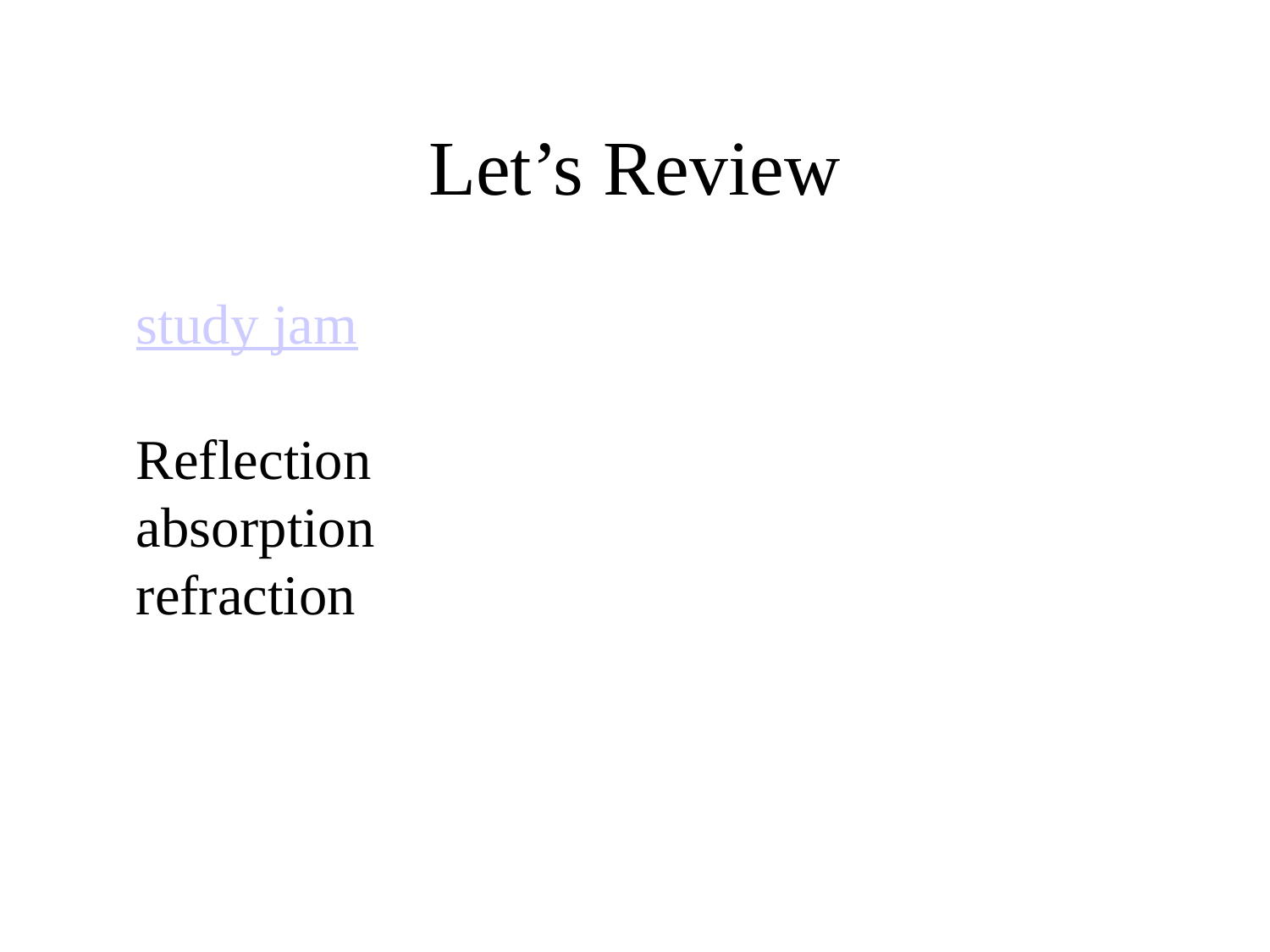

# Let’s Review
study jam

Reflection
absorption
refraction